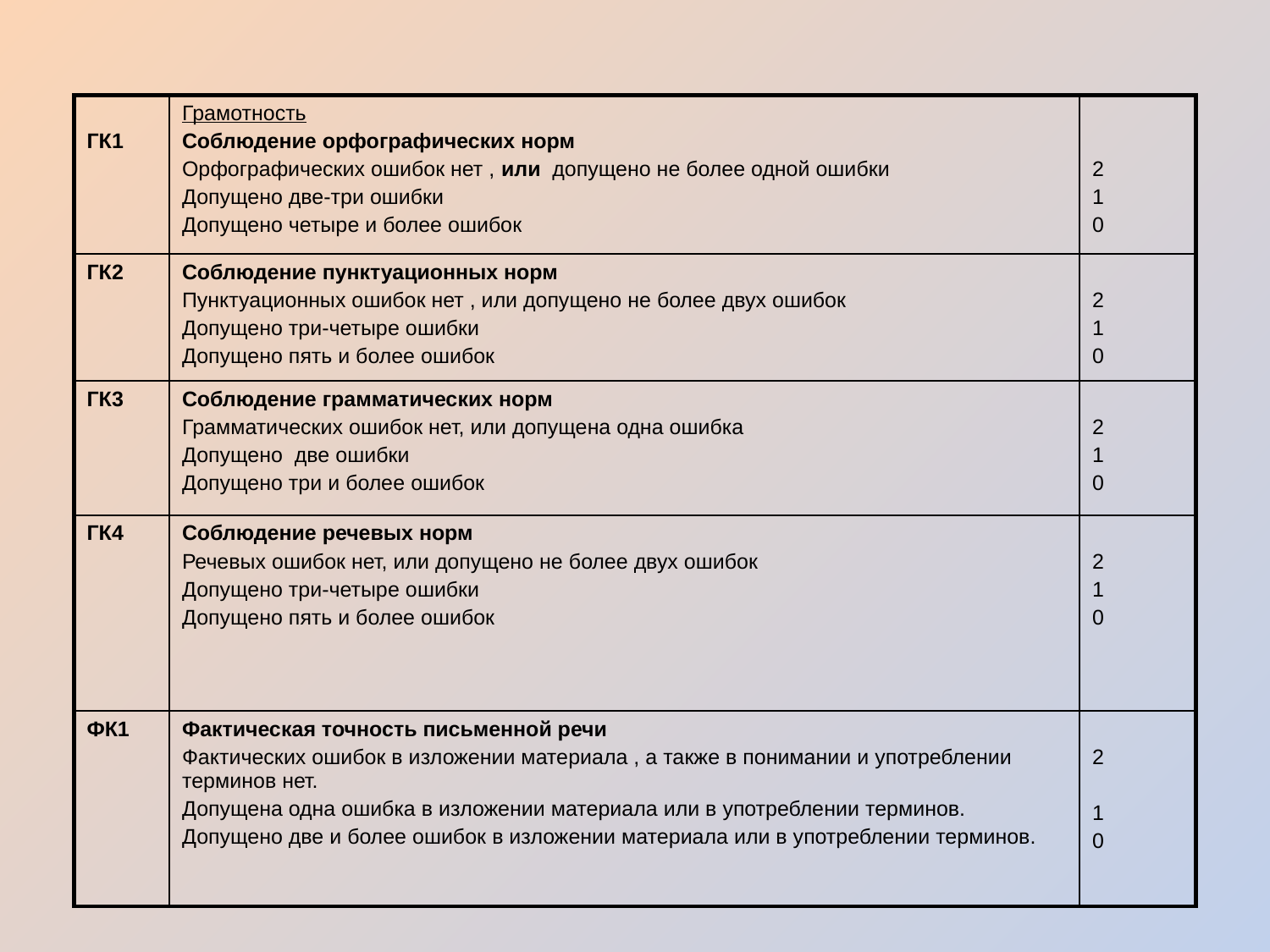

| ГК1 | Грамотность Соблюдение орфографических норм Орфографических ошибок нет , или допущено не более одной ошибки Допущено две-три ошибки Допущено четыре и более ошибок | 2 1 0 |
| --- | --- | --- |
| ГК2 | Соблюдение пунктуационных норм Пунктуационных ошибок нет , или допущено не более двух ошибок Допущено три-четыре ошибки Допущено пять и более ошибок | 2 1 0 |
| ГК3 | Соблюдение грамматических норм Грамматических ошибок нет, или допущена одна ошибка Допущено две ошибки Допущено три и более ошибок | 2 1 0 |
| ГК4 | Соблюдение речевых норм Речевых ошибок нет, или допущено не более двух ошибок Допущено три-четыре ошибки Допущено пять и более ошибок | 2 1 0 |
| ФК1 | Фактическая точность письменной речи Фактических ошибок в изложении материала , а также в понимании и употреблении терминов нет. Допущена одна ошибка в изложении материала или в употреблении терминов. Допущено две и более ошибок в изложении материала или в употреблении терминов. | 2 1 0 |